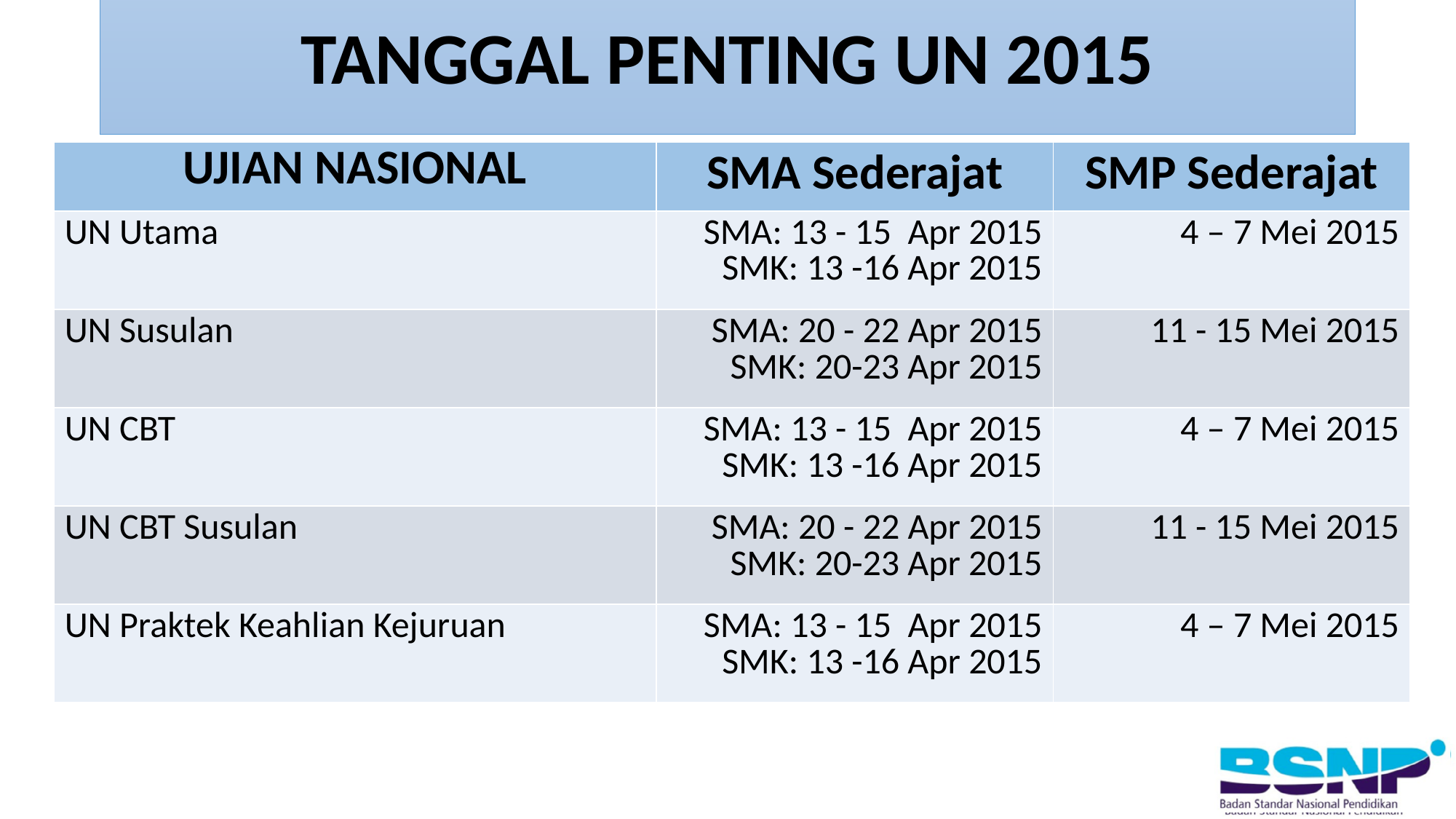

# TANGGAL PENTING UN 2015
| UJIAN NASIONAL | SMA Sederajat | SMP Sederajat |
| --- | --- | --- |
| UN Utama | SMA: 13 - 15 Apr 2015 SMK: 13 -16 Apr 2015 | 4 – 7 Mei 2015 |
| UN Susulan | SMA: 20 - 22 Apr 2015 SMK: 20-23 Apr 2015 | 11 - 15 Mei 2015 |
| UN CBT | SMA: 13 - 15 Apr 2015 SMK: 13 -16 Apr 2015 | 4 – 7 Mei 2015 |
| UN CBT Susulan | SMA: 20 - 22 Apr 2015 SMK: 20-23 Apr 2015 | 11 - 15 Mei 2015 |
| UN Praktek Keahlian Kejuruan | SMA: 13 - 15 Apr 2015 SMK: 13 -16 Apr 2015 | 4 – 7 Mei 2015 |